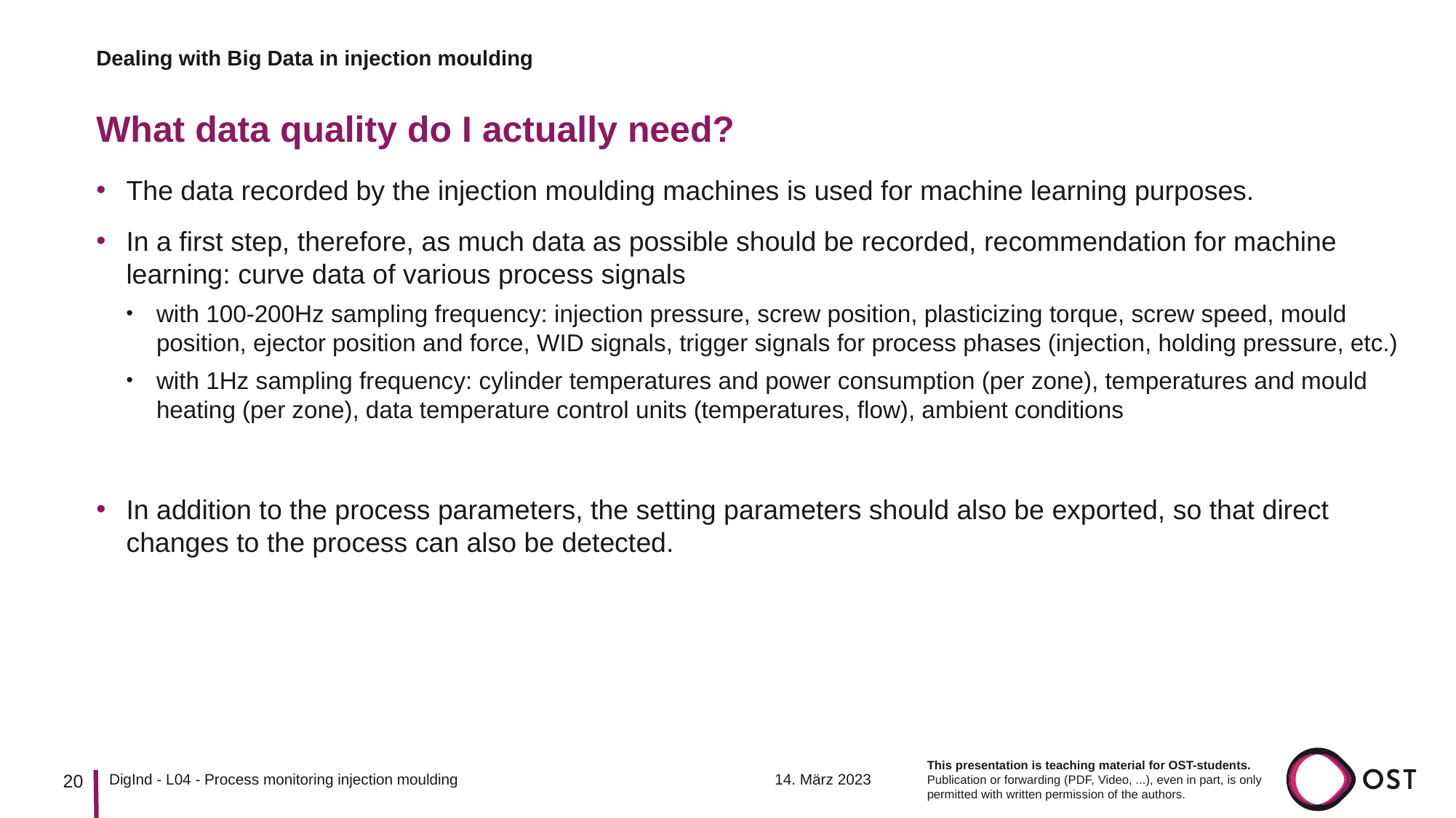

Dealing with Big Data in injection moulding
# What data quality do I actually need?
The data recorded by the injection moulding machines is used for machine learning purposes.
In a first step, therefore, as much data as possible should be recorded, recommendation for machine learning: curve data of various process signals
with 100-200Hz sampling frequency: injection pressure, screw position, plasticizing torque, screw speed, mould position, ejector position and force, WID signals, trigger signals for process phases (injection, holding pressure, etc.)
with 1Hz sampling frequency: cylinder temperatures and power consumption (per zone), temperatures and mould heating (per zone), data temperature control units (temperatures, flow), ambient conditions

In addition to the process parameters, the setting parameters should also be exported, so that direct changes to the process can also be detected.
20
14. März 2023
DigInd - L04 - Process monitoring injection moulding